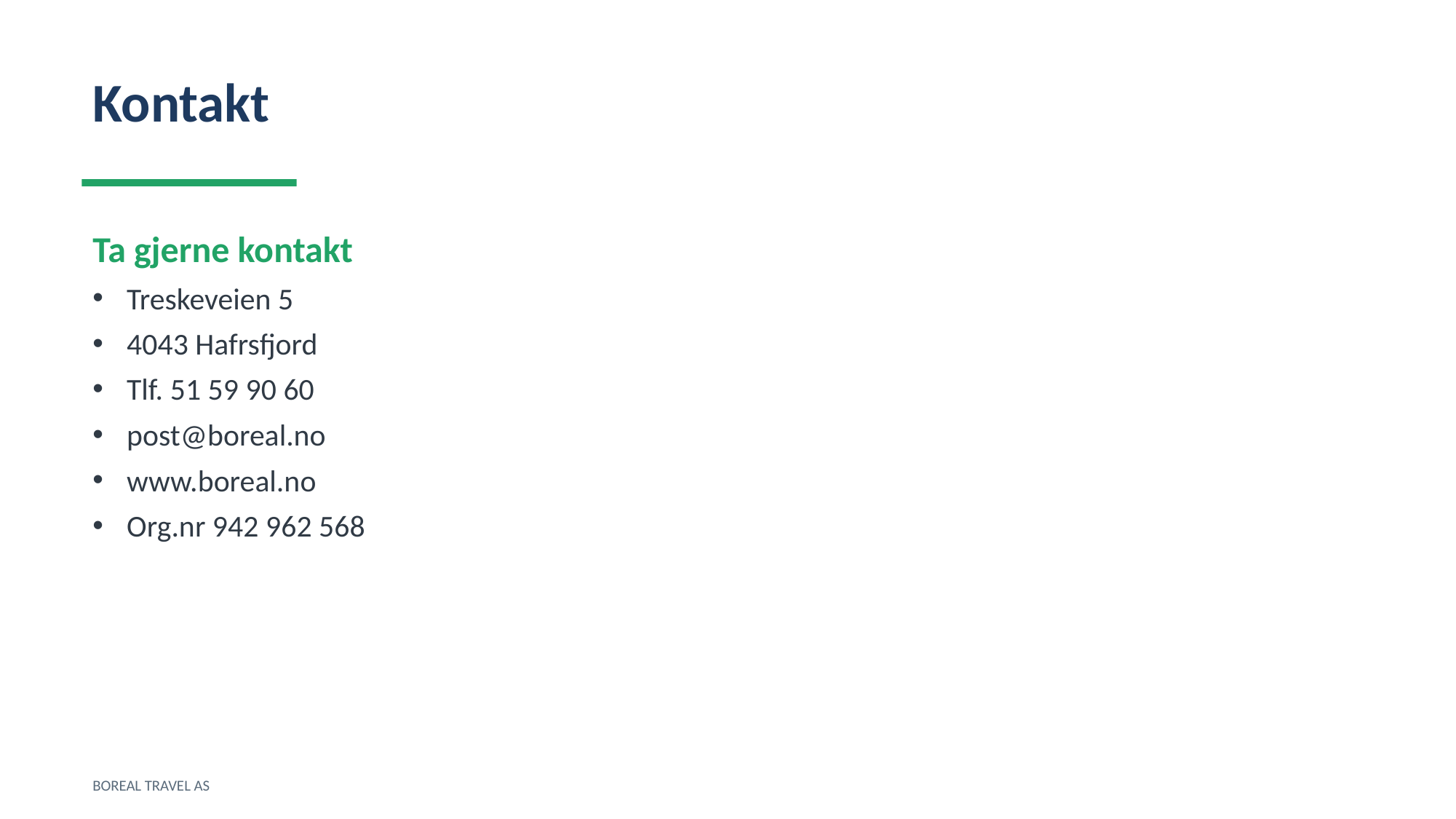

Kontakt

Ta gjerne kontakt
Treskeveien 5
4043 Hafrsfjord
Tlf. 51 59 90 60
post@boreal.no
www.boreal.no
Org.nr 942 962 568
BOREAL TRAVEL AS